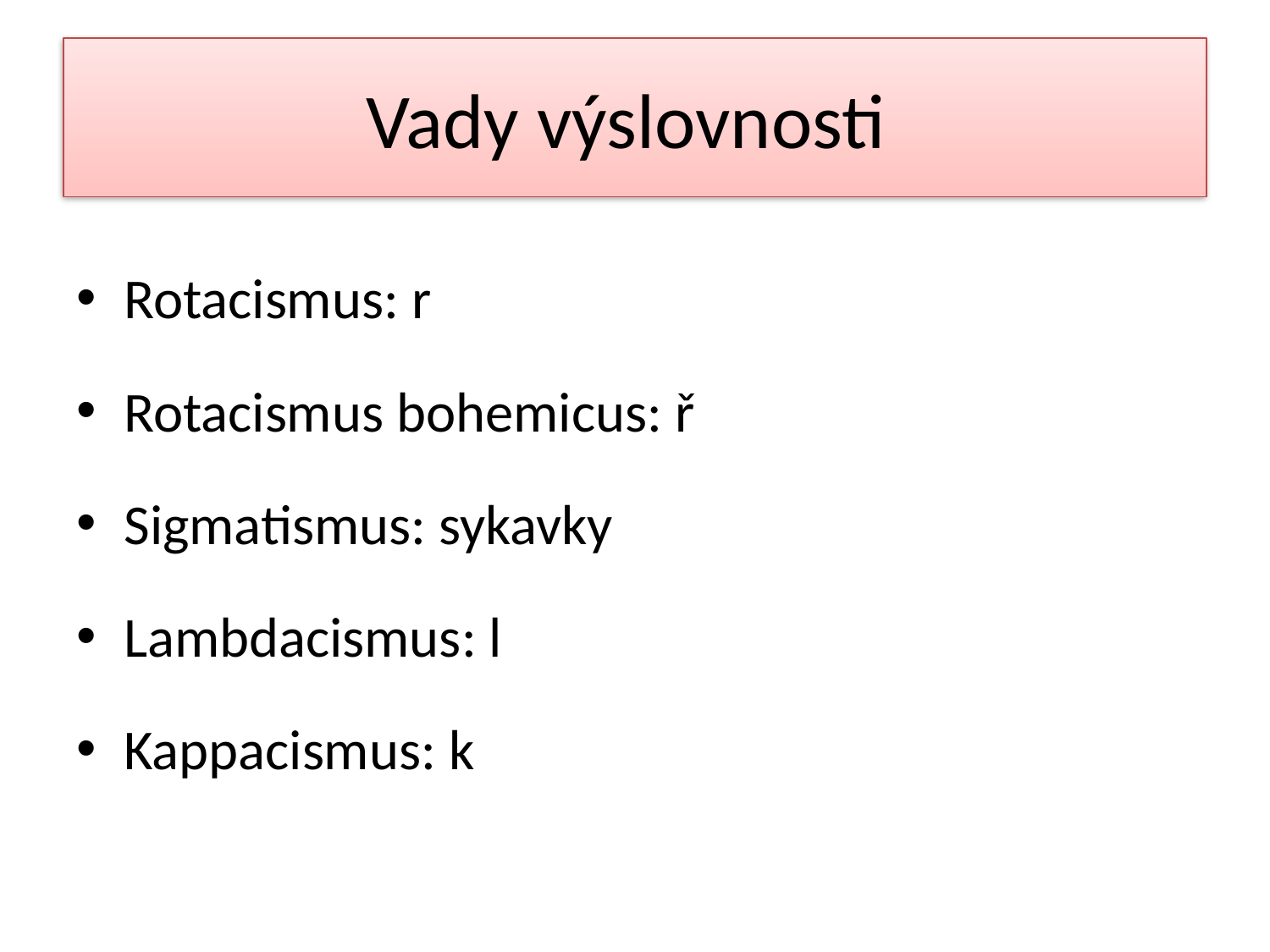

# Vady výslovnosti
Rotacismus: r
Rotacismus bohemicus: ř
Sigmatismus: sykavky
Lambdacismus: l
Kappacismus: k